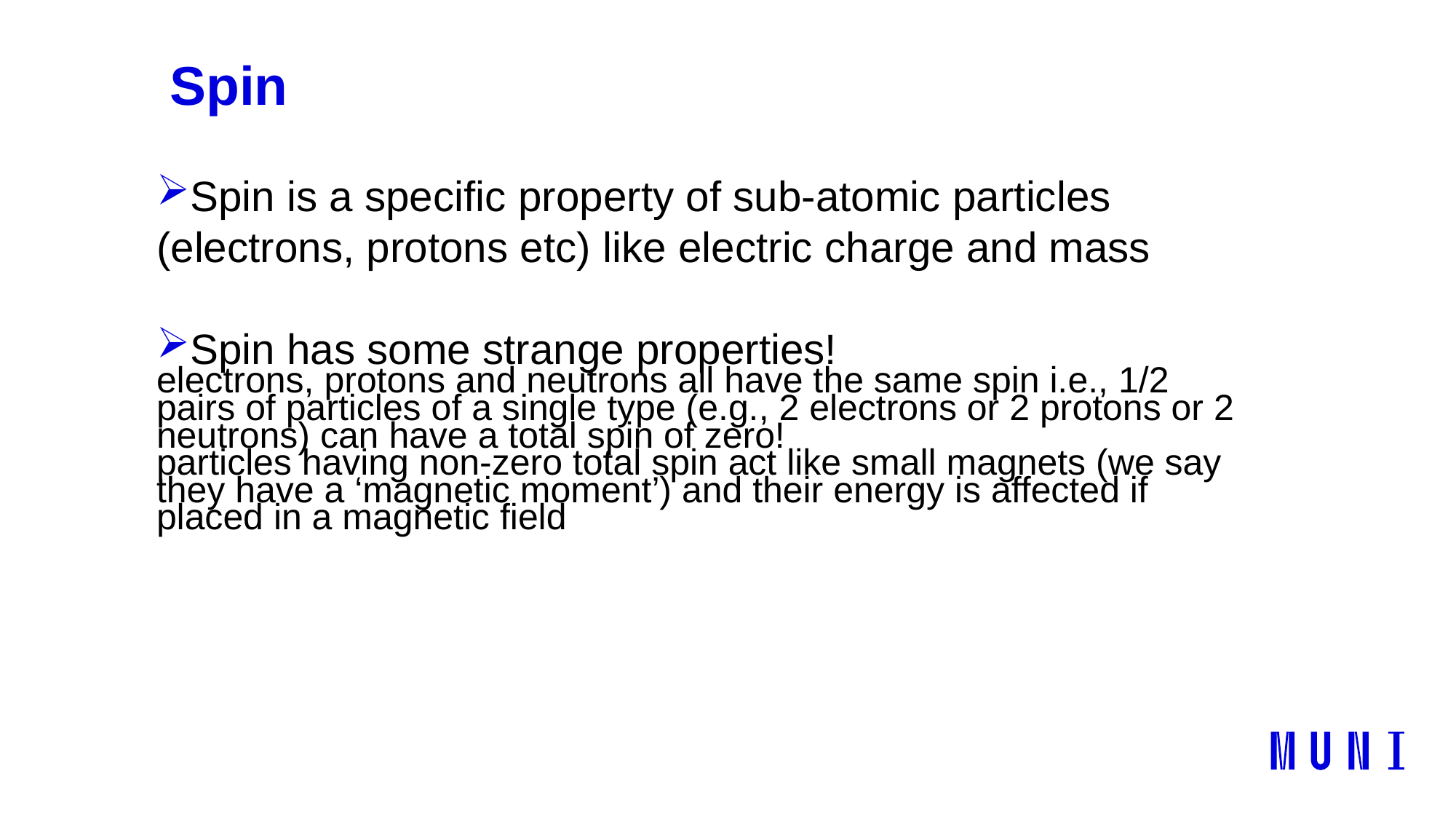

# Spin
Spin is a specific property of sub-atomic particles (electrons, protons etc) like electric charge and mass

Spin has some strange properties!
electrons, protons and neutrons all have the same spin i.e., 1/2
pairs of particles of a single type (e.g., 2 electrons or 2 protons or 2 neutrons) can have a total spin of zero!
particles having non-zero total spin act like small magnets (we say they have a ‘magnetic moment’) and their energy is affected if placed in a magnetic field